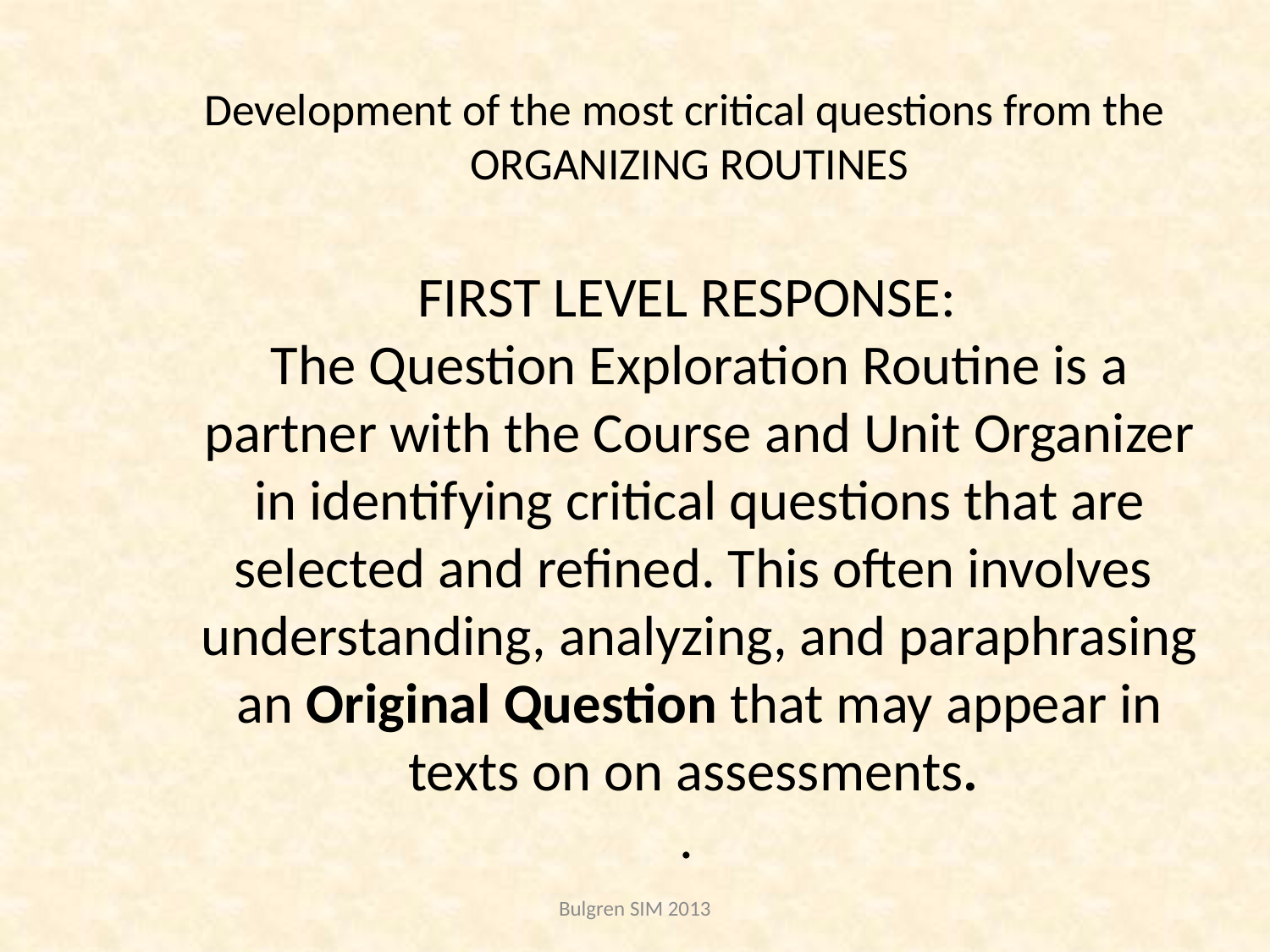

# Development of the most critical questions from the ORGANIZING ROUTINES

FIRST LEVEL RESPONSE:
The Question Exploration Routine is a partner with the Course and Unit Organizer in identifying critical questions that are selected and refined. This often involves  understanding, analyzing, and paraphrasing an Original Question that may appear in texts on on assessments.
.

Bulgren SIM 2013